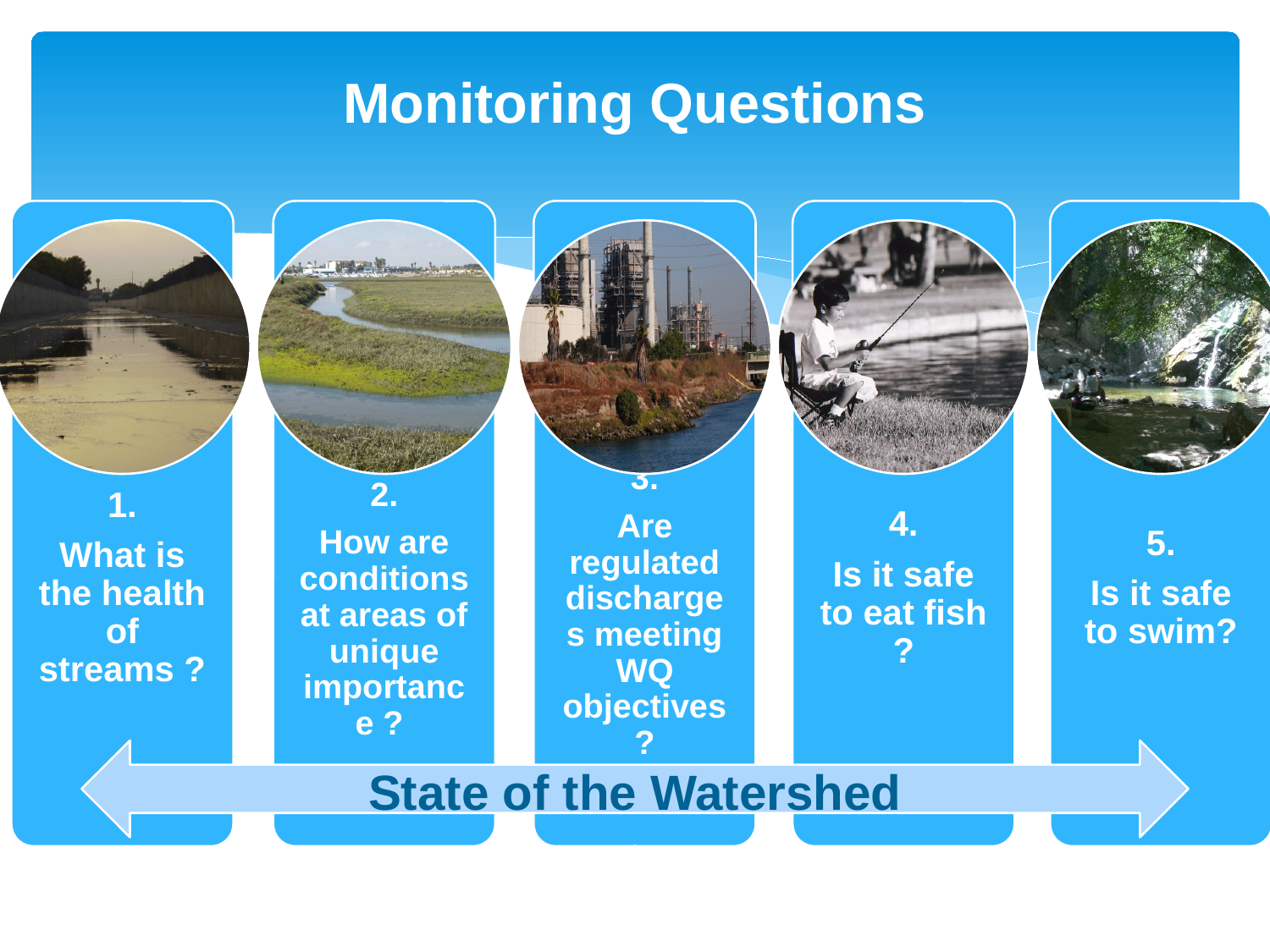

Monitoring Questions
1.
What is the health of streams ?

2.
How are conditions at areas of unique importance ?

3.
Are regulated discharges meeting WQ objectives ?
4.
Is it safe to eat fish ?
5.
Is it safe to swim?
# State of the Watershed .